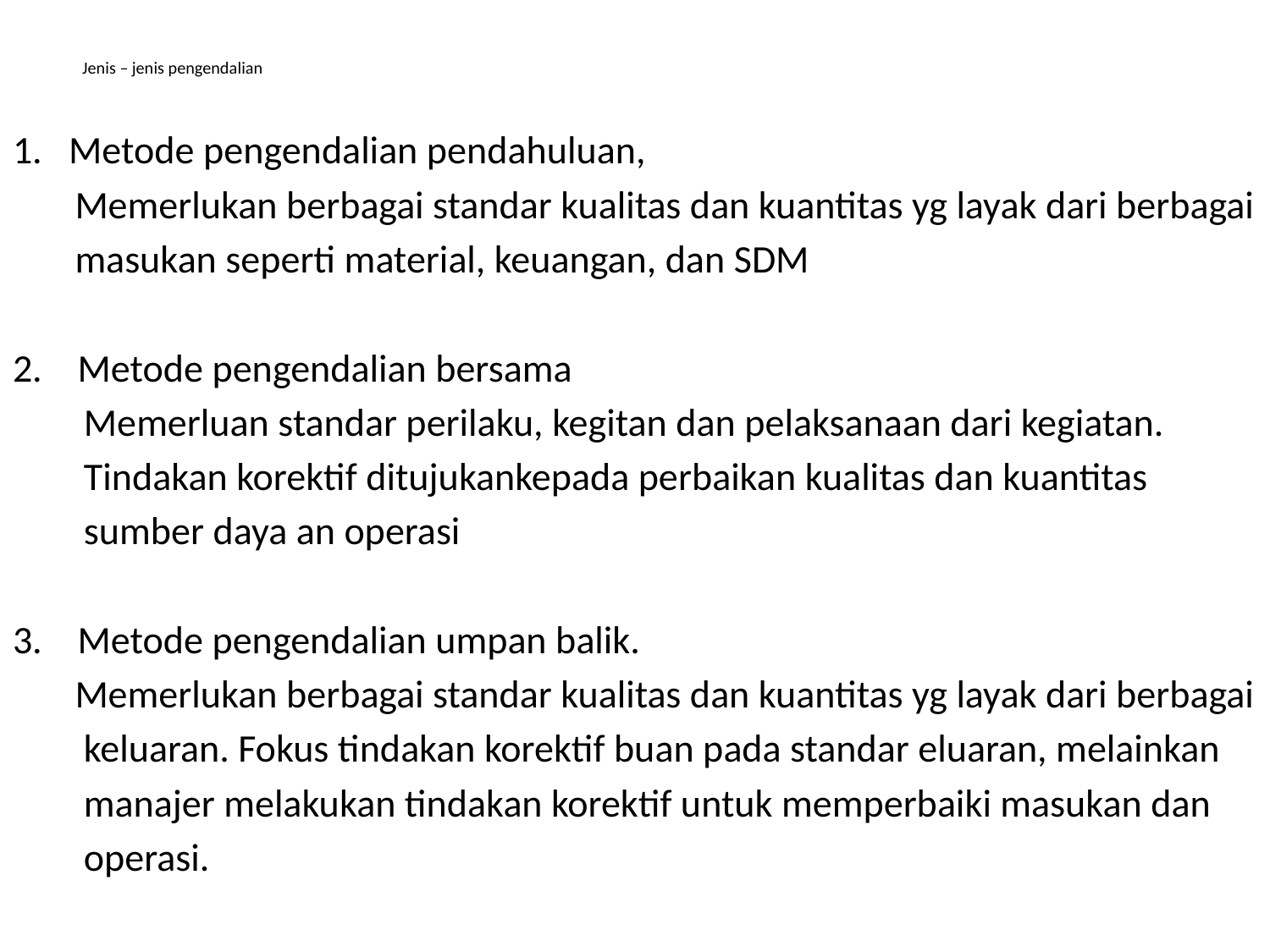

# Jenis – jenis pengendalian
1.   Metode pengendalian pendahuluan,
       Memerlukan berbagai standar kualitas dan kuantitas yg layak dari berbagai
       masukan seperti material, keuangan, dan SDM

2.    Metode pengendalian bersama
        Memerluan standar perilaku, kegitan dan pelaksanaan dari kegiatan.
        Tindakan korektif ditujukankepada perbaikan kualitas dan kuantitas
        sumber daya an operasi

3.    Metode pengendalian umpan balik.
       Memerlukan berbagai standar kualitas dan kuantitas yg layak dari berbagai
        keluaran. Fokus tindakan korektif buan pada standar eluaran, melainkan
        manajer melakukan tindakan korektif untuk memperbaiki masukan dan
        operasi.